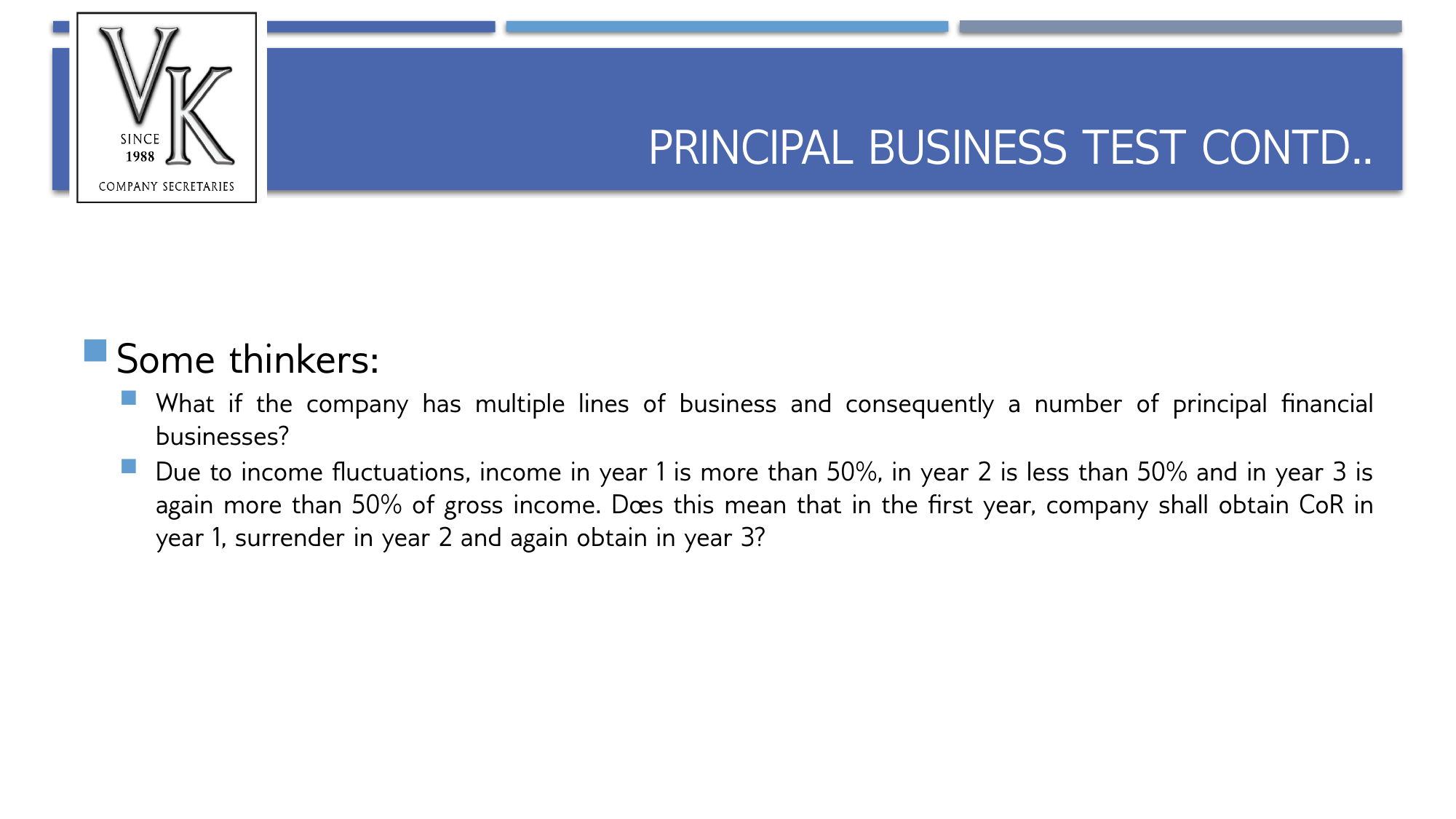

# Principal Business Test contd..
Some thinkers:
What if the company has multiple lines of business and consequently a number of principal financial businesses?
Due to income fluctuations, income in year 1 is more than 50%, in year 2 is less than 50% and in year 3 is again more than 50% of gross income. Does this mean that in the first year, company shall obtain CoR in year 1, surrender in year 2 and again obtain in year 3?